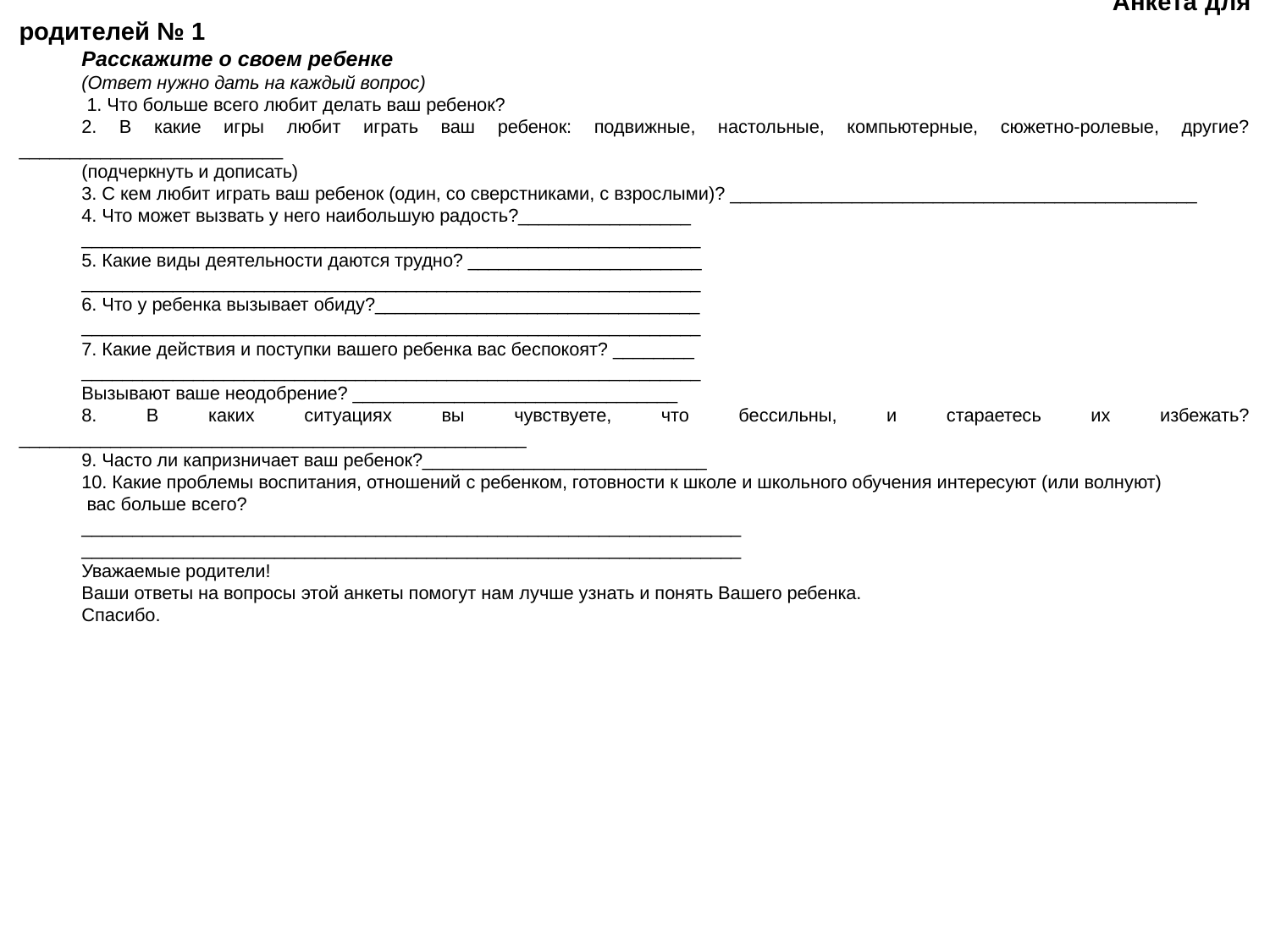

Анкета для родителей № 1
Расскажите о своем ребенке
(Ответ нужно дать на каждый вопрос)
 1. Что больше всего любит делать ваш ребенок?
2. В какие игры любит играть ваш ребенок: подвижные, настольные, компьютерные, сюжетно-ролевые, другие? __________________________
(подчеркнуть и дописать)
3. С кем любит играть ваш ребенок (один, со сверстниками, с взрослыми)? ______________________________________________
4. Что может вызвать у него наибольшую радость?_________________
_____________________________________________________________
5. Какие виды деятельности даются трудно? _______________________
_____________________________________________________________
6. Что у ребенка вызывает обиду?________________________________
_____________________________________________________________
7. Какие действия и поступки вашего ребенка вас беспокоят? ________
_____________________________________________________________
Вызывают ваше неодобрение? ________________________________
8. В каких ситуациях вы чувствуете, что бессильны, и стараетесь их избежать?__________________________________________________
9. Часто ли капризничает ваш ребенок?____________________________
10. Какие проблемы воспитания, отношений с ребенком, готовности к школе и школьного обучения интересуют (или волнуют)
 вас больше всего?
_________________________________________________________________
_________________________________________________________________
Уважаемые родители!
Ваши ответы на вопросы этой анкеты помогут нам лучше узнать и понять Вашего ребенка.
Спасибо.